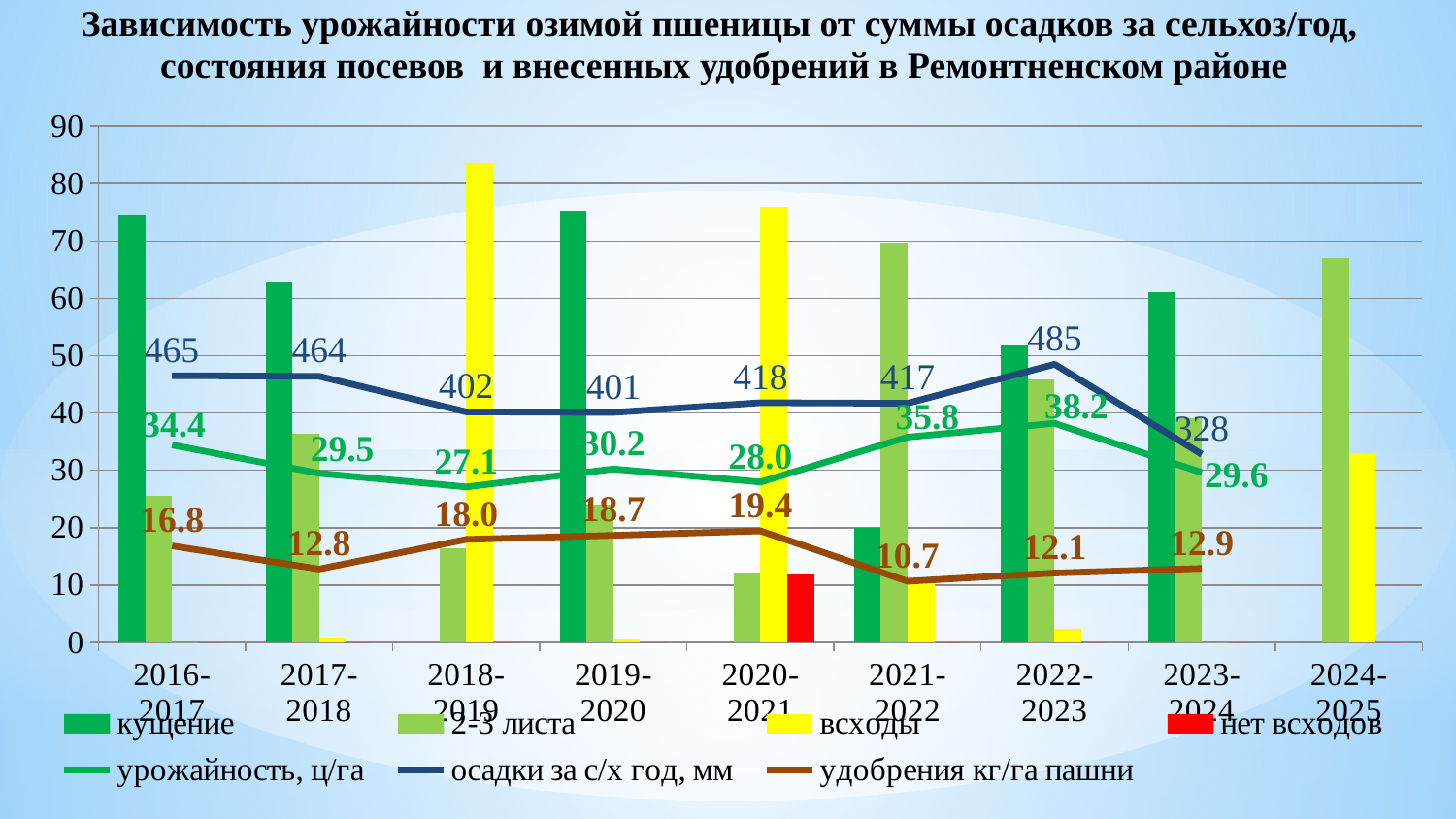

Зависимость урожайности озимой пшеницы от суммы осадков за сельхоз/год,
состояния посевов  и внесенных удобрений в Ремонтненском районе

### Chart

| Category | кущение | 2-3 листа | всходы | нет всходов | урожайность, ц/га | осадки за с/х год, мм | удобрения кг/га пашни |
|---|---|---|---|---|---|---|---|
| 2016-2017 | 74.40758293838863 | 25.59241706161137 | 0.0 | 0.0 | 34.425200252453756 | 46.5 | 16.82960545468668 |
| 2017-2018 | 62.756598240469195 | 36.3049853372434 | 0.9384164222873901 | 0.0 | 29.475979904721132 | 46.4 | 12.795441925593298 |
| 2018-2019 | 0.0 | 16.434540389972145 | 83.56545961002786 | 0.0 | 27.102714455951975 | 40.2 | 17.958304795909076 |
| 2019-2020 | 75.27405602923265 | 23.995127892813645 | 0.6820950060901341 | 0.0 | 30.235113168479426 | 40.1 | 18.666296535811718 |
| 2020-2021 | 0.0 | 12.1 | 76.0 | 11.9 | 27.957271432787028 | 41.8 | 19.44593213894159 |
| 2021-2022 | 19.99021287007585 | 69.73330070956692 | 10.27648642035723 | 0.0 | 35.8 | 41.7 | 10.666013089694362 |
| 2022-2023 | 51.79809358752166 | 45.90012998266898 | 2.3017764298093586 | 0.0 | 38.2 | 48.5 | 12.1 |
| 2023-2024 | 61.0 | 39.03559127439725 | 0.0 | 0.0 | 29.599035433458457 | 32.8 | 12.9 |
| 2024-2025 | 0.0 | 67.0 | 33.0 | 0.0 | None | None | None |